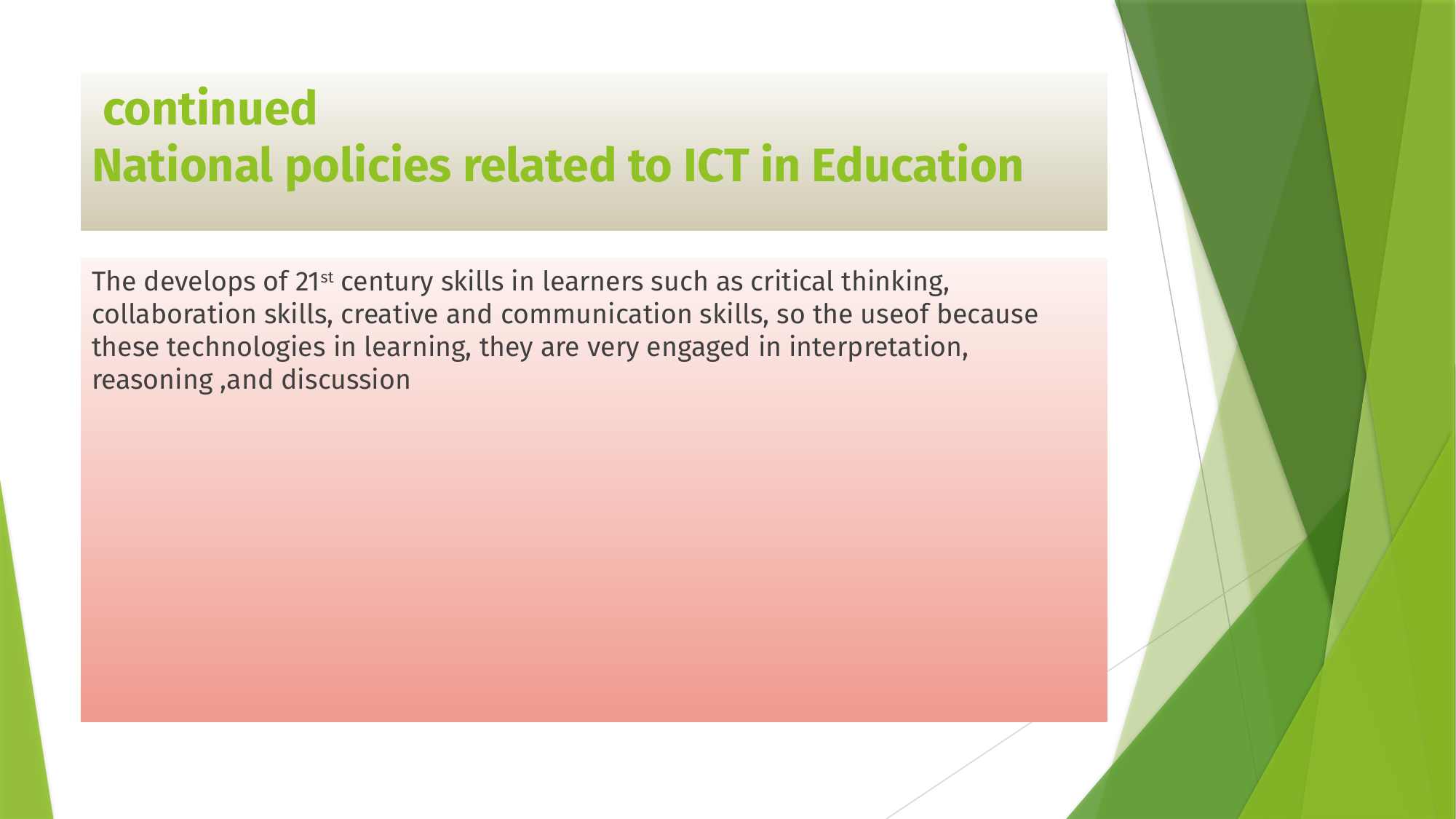

# continued National policies related to ICT in Education
The develops of 21st century skills in learners such as critical thinking, collaboration skills, creative and communication skills, so the useof because these technologies in learning, they are very engaged in interpretation, reasoning ,and discussion